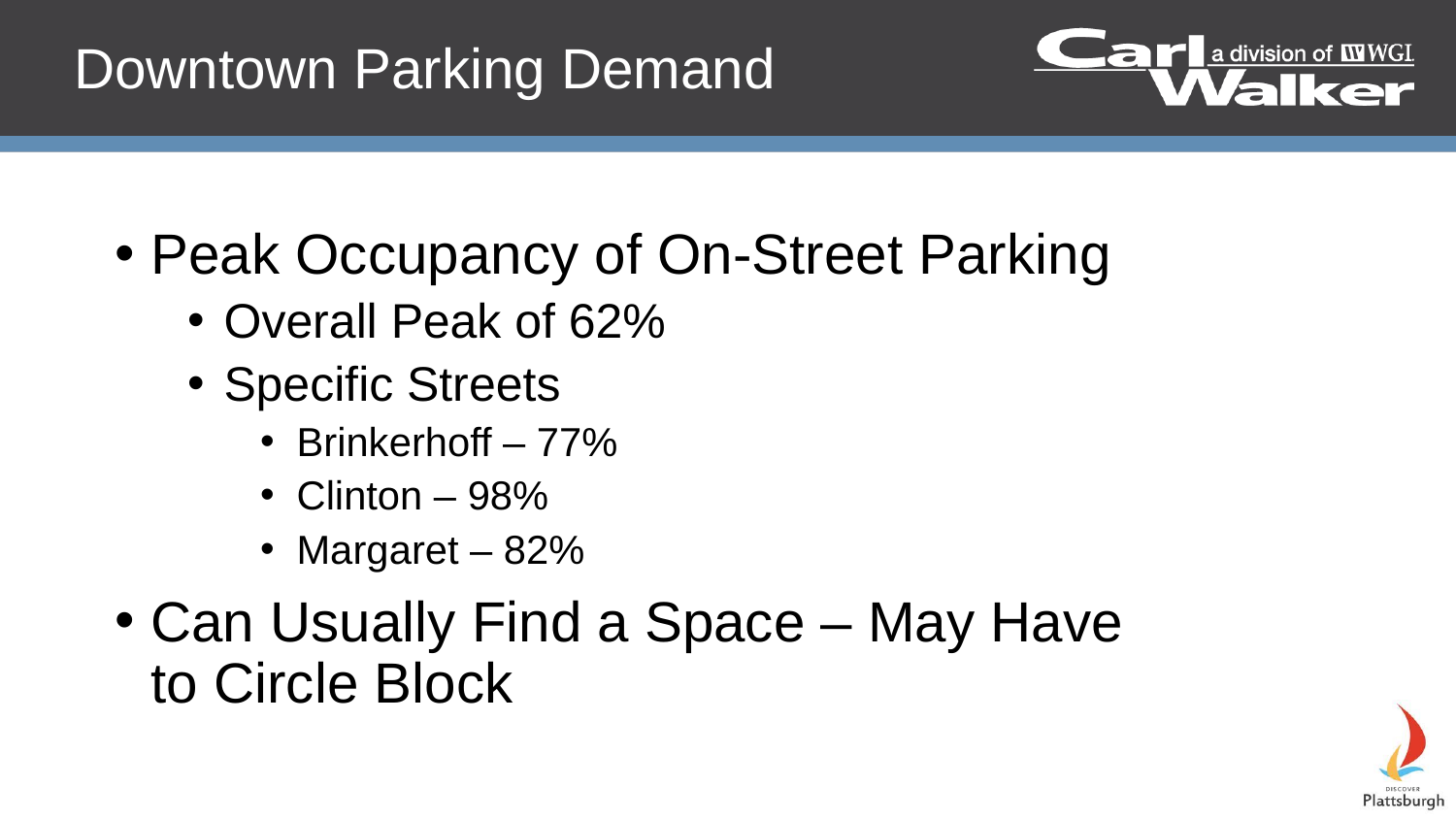

# Downtown Parking Demand
Peak Occupancy of On-Street Parking
Overall Peak of 62%
Specific Streets
Brinkerhoff – 77%
Clinton – 98%
Margaret – 82%
Can Usually Find a Space – May Have to Circle Block